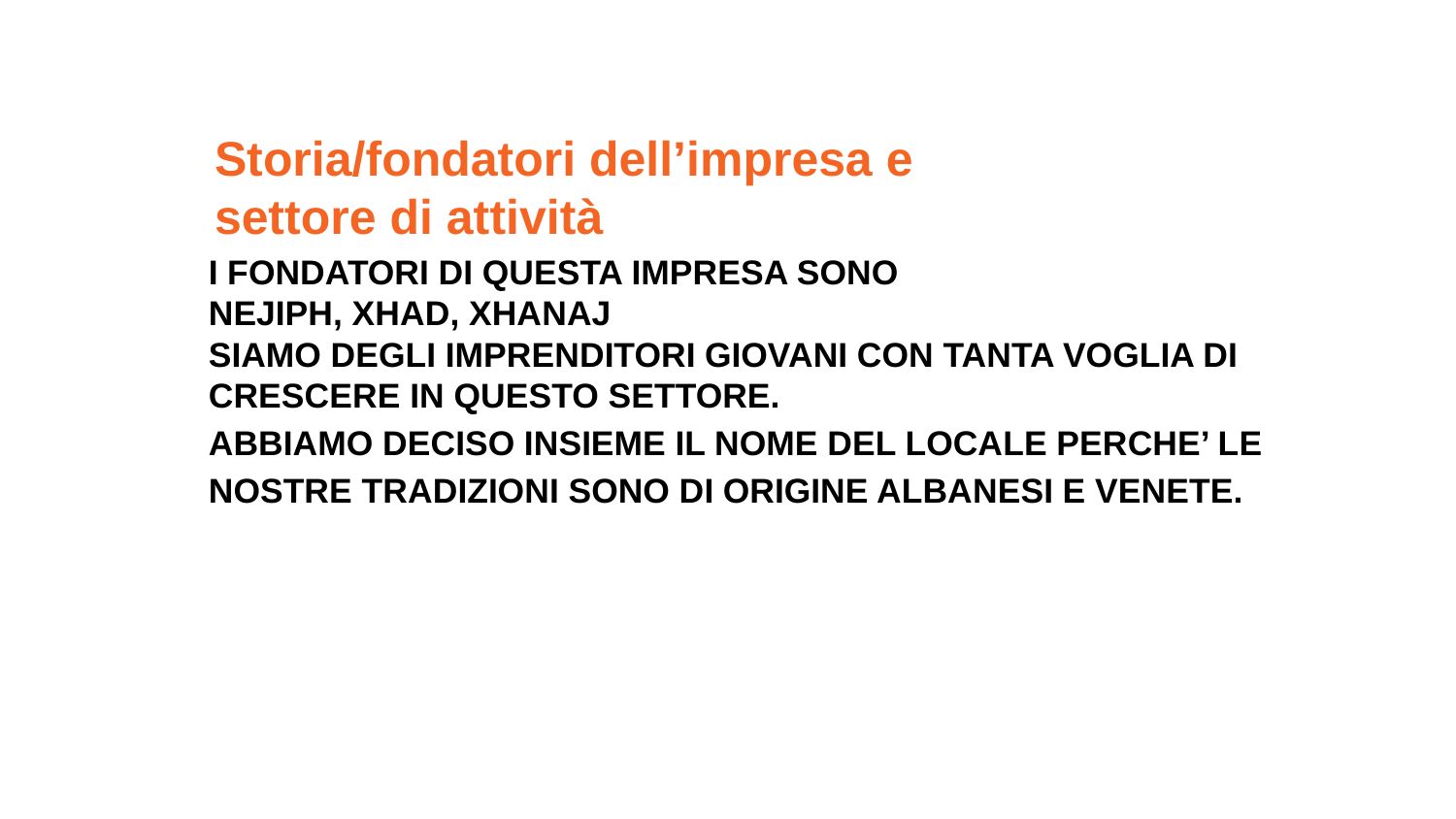

Storia/fondatori dell’impresa e settore di attività
I FONDATORI DI QUESTA IMPRESA SONO
NEJIPH, XHAD, XHANAJ
SIAMO DEGLI IMPRENDITORI GIOVANI CON TANTA VOGLIA DI CRESCERE IN QUESTO SETTORE.
ABBIAMO DECISO INSIEME IL NOME DEL LOCALE PERCHE’ LE NOSTRE TRADIZIONI SONO DI ORIGINE ALBANESI E VENETE.